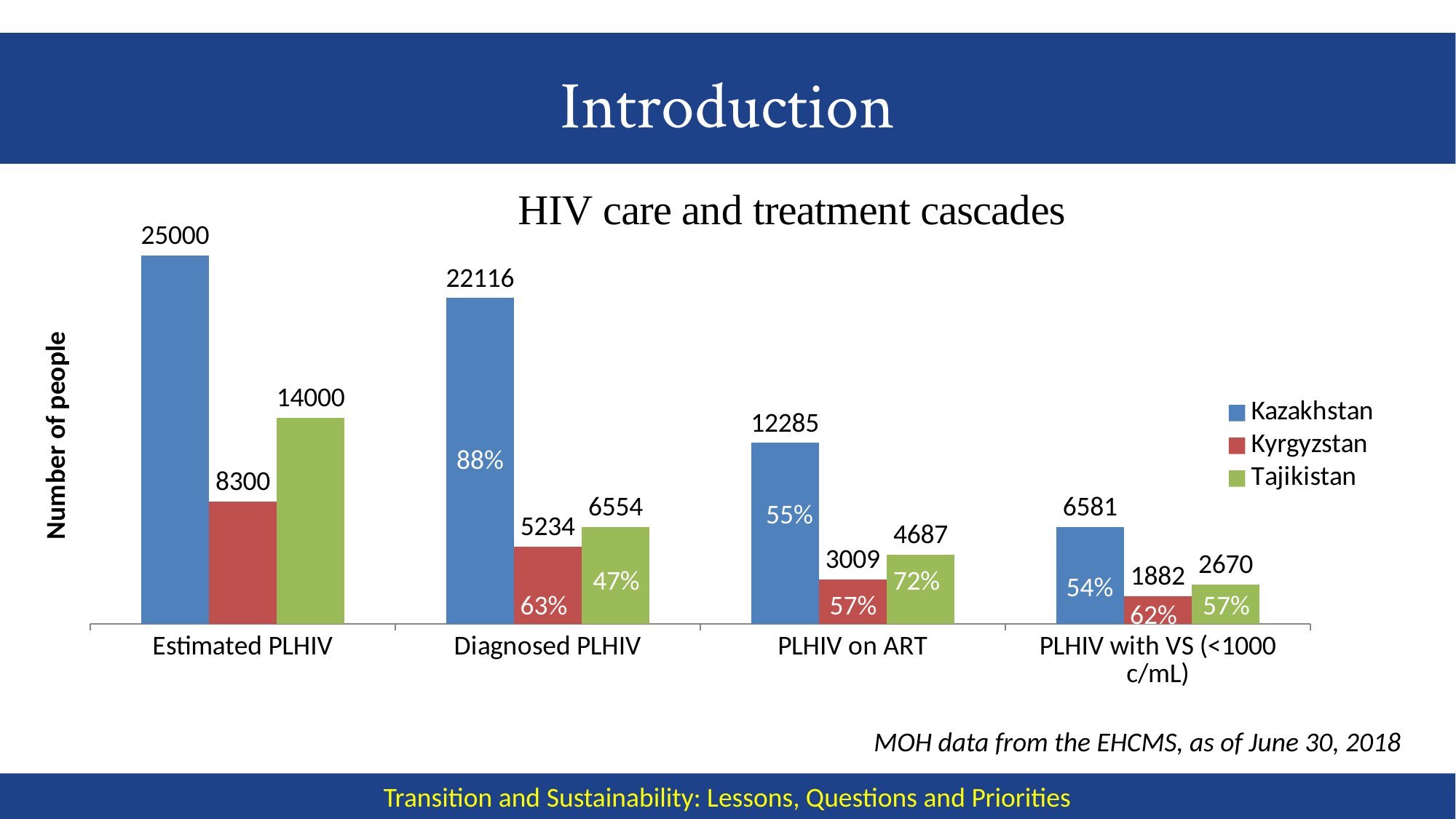

# Introduction

### Chart

| Category | Kazakhstan | Kyrgyzstan | Tajikistan |
|---|---|---|---|
| Estimated PLHIV | 25000.0 | 8300.0 | 14000.0 |
| Diagnosed PLHIV | 22116.0 | 5234.0 | 6554.0 |
| PLHIV on ART | 12285.0 | 3009.0 | 4687.0 |
| PLHIV with VS (<1000 c/mL) | 6581.0 | 1882.0 | 2670.0 |
88%
55%
54%
63%
57%
57%
62%
MOH data from the EHCMS, as of June 30, 2018